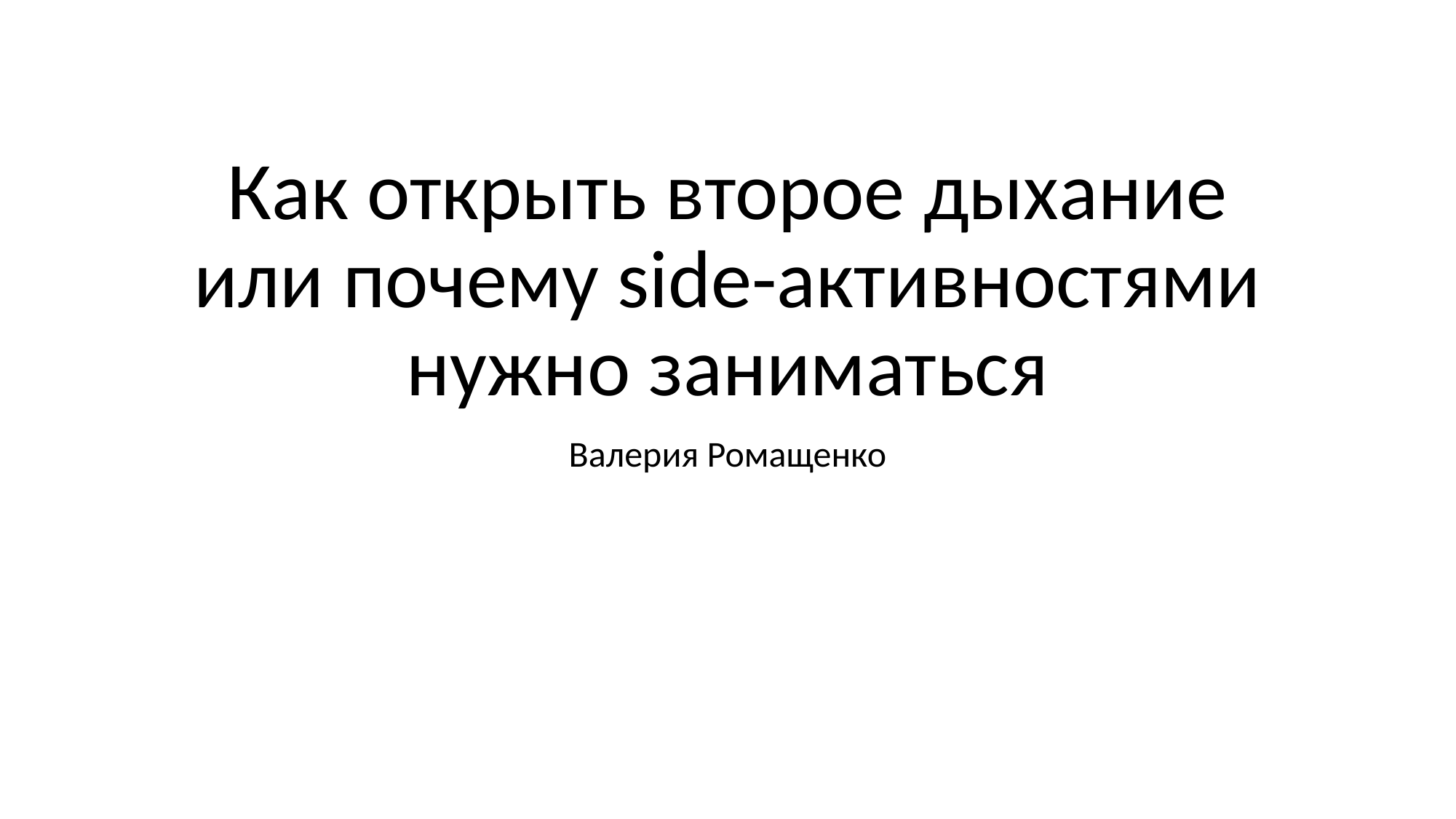

# Как открыть второе дыхание или почему side-активностями нужно заниматься
Валерия Ромащенко